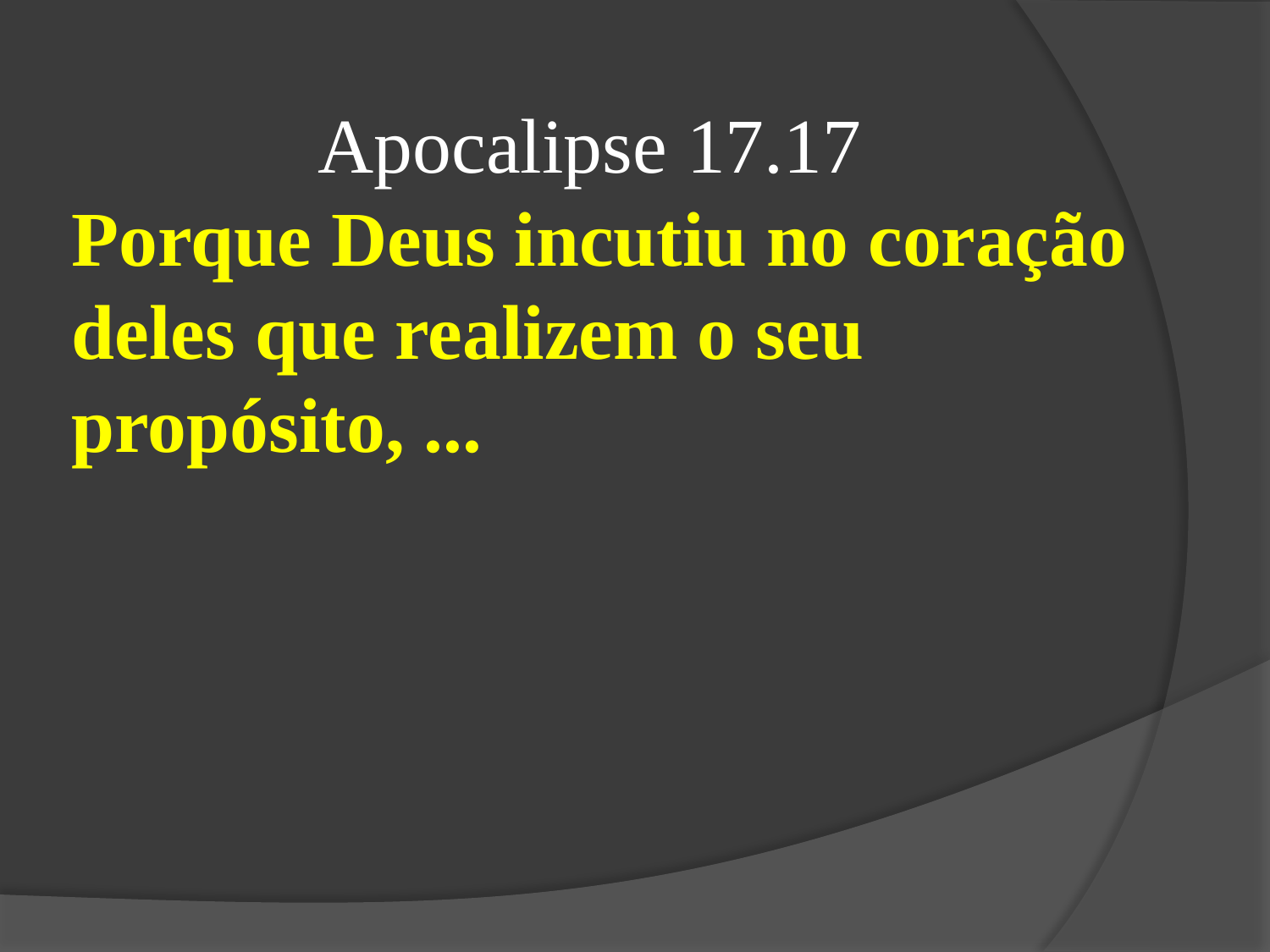

Apocalipse 17.17
Porque Deus incutiu no coração deles que realizem o seu propósito, ...